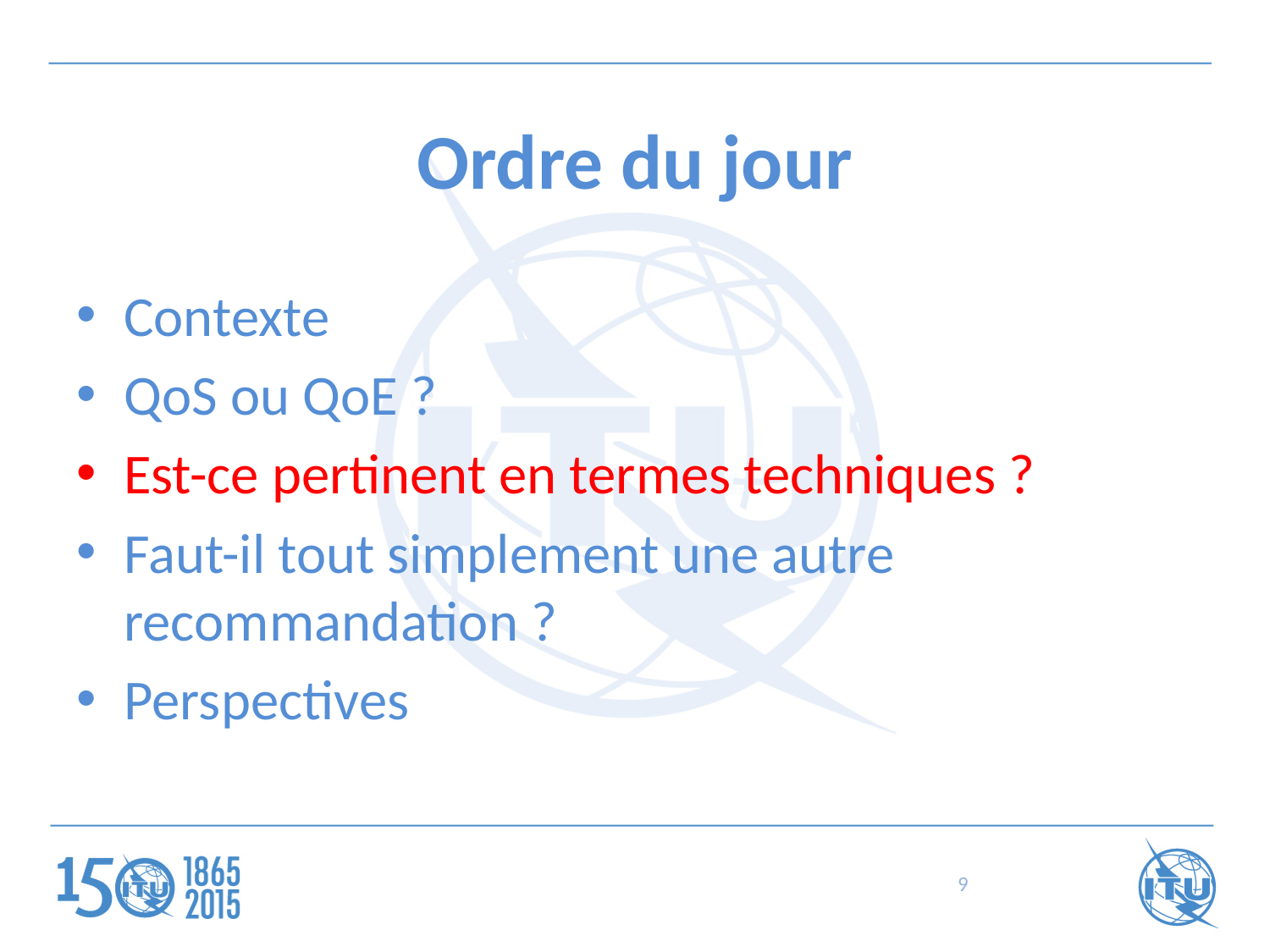

# Ordre du jour
Contexte
QoS ou QoE ?
Est-ce pertinent en termes techniques ?
Faut-il tout simplement une autre recommandation ?
Perspectives

9